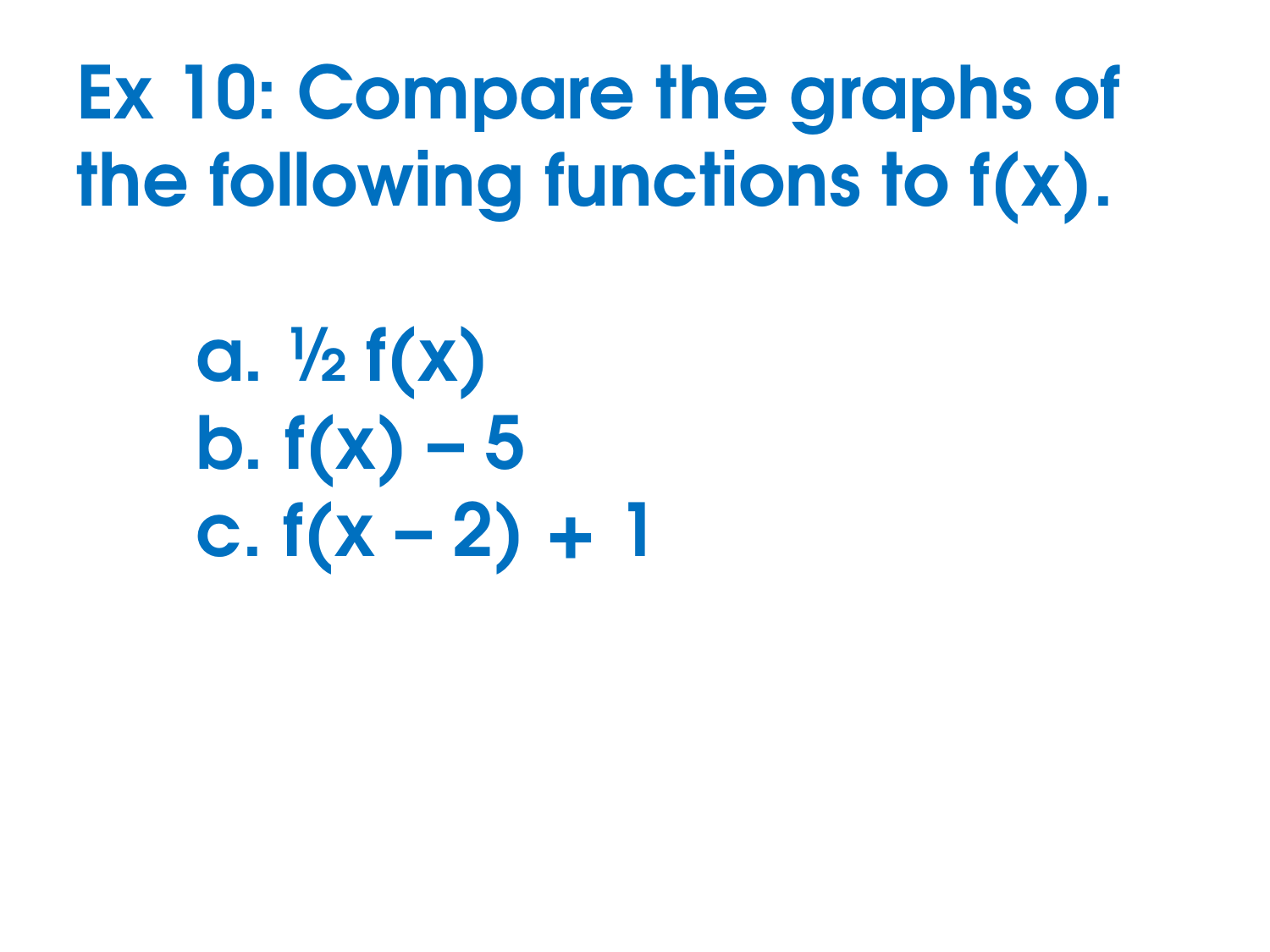

# Ex 10: Compare the graphs of the following functions to f(x). a. ½ f(x) b. f(x) – 5 c. f(x – 2) + 1